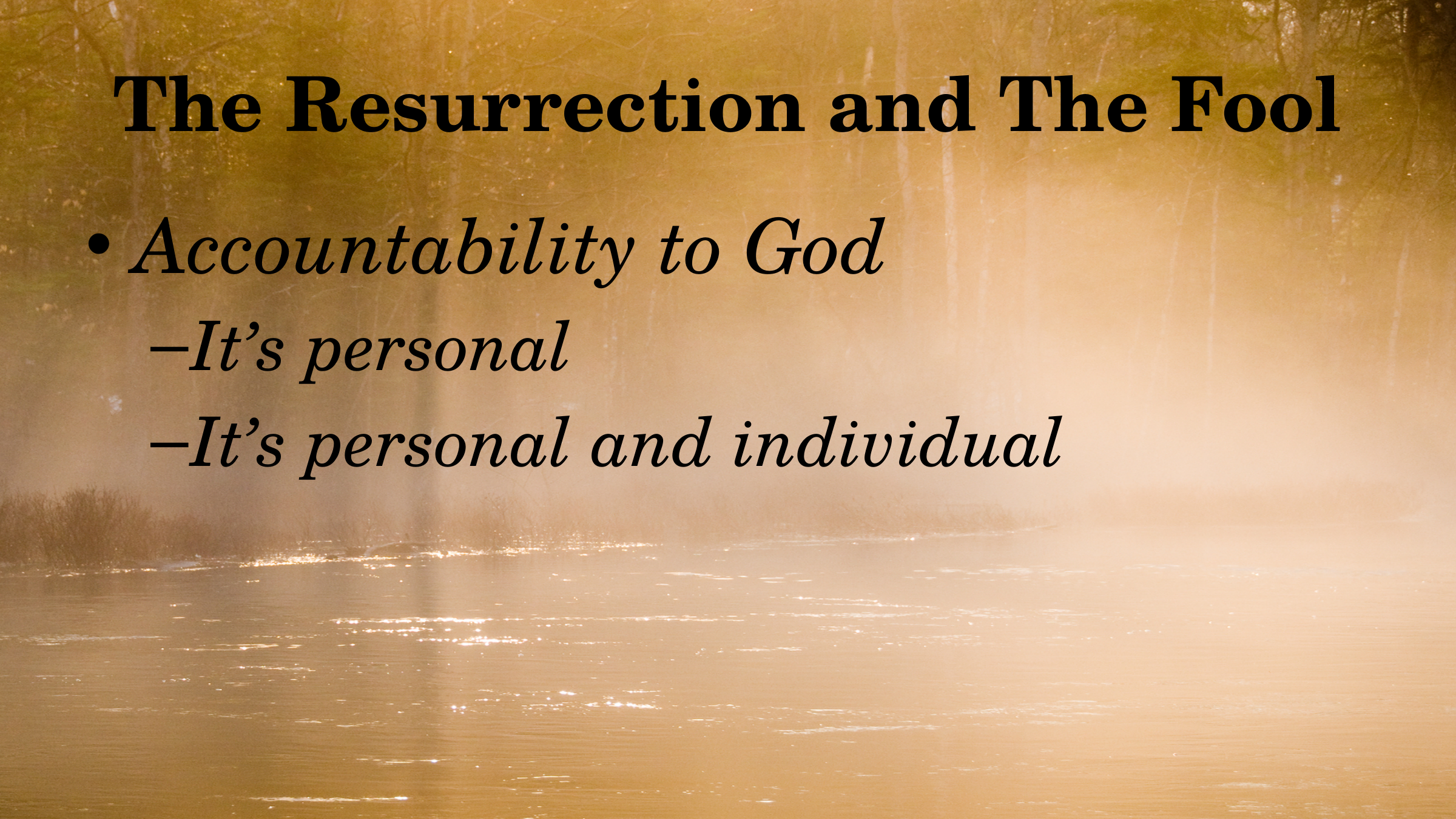

# The Resurrection and The Fool
Accountability to God
It’s personal
It’s personal and individual